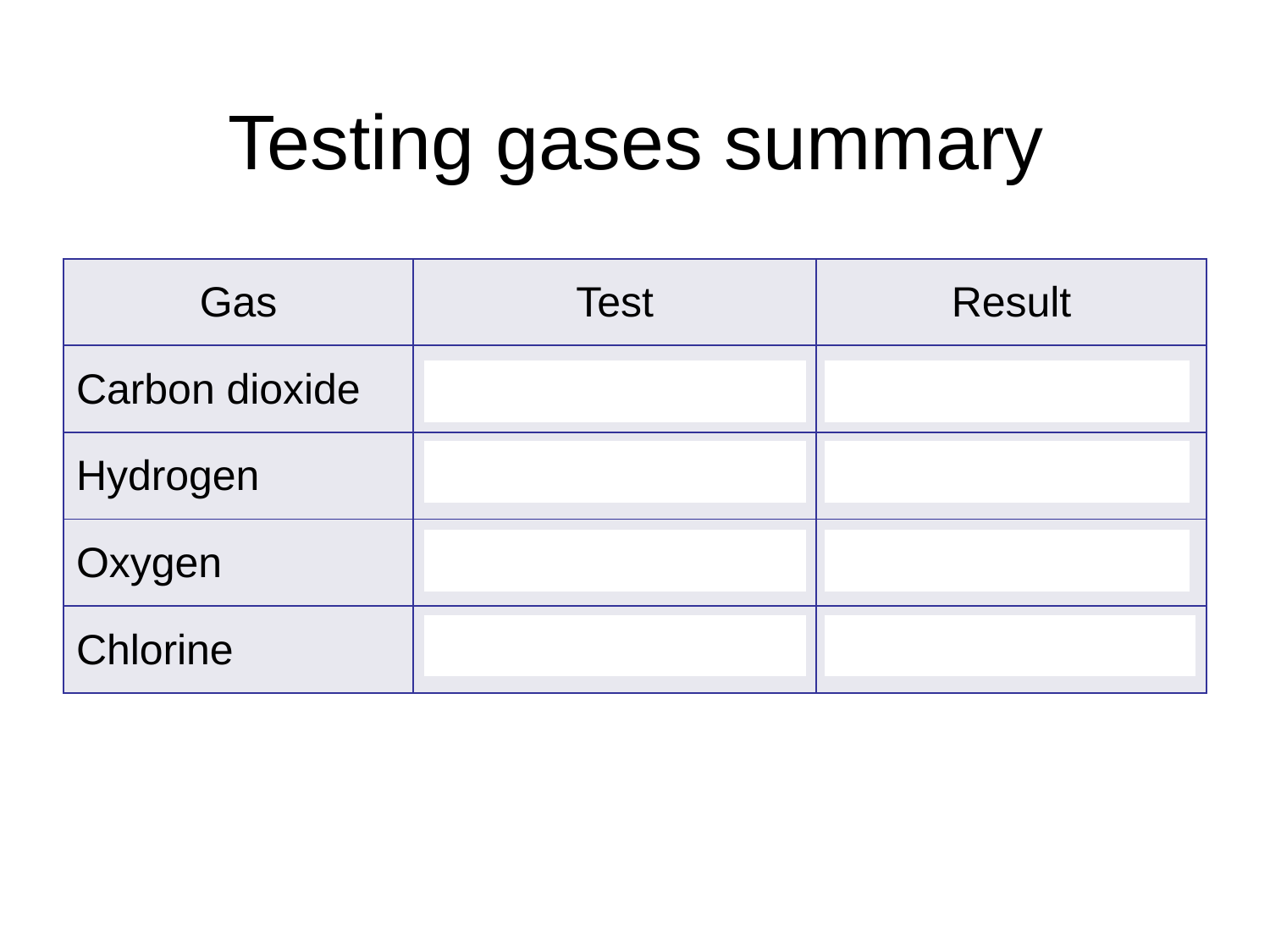

# Testing gases summary
| Gas | Test | Result |
| --- | --- | --- |
| Carbon dioxide | Limewater | Turns cloudy |
| Hydrogen | Lit splint | ‘Squeaky pop’ |
| Oxygen | Glowing splint | Relights |
| Chlorine | Damp litmus paper | Turns white |